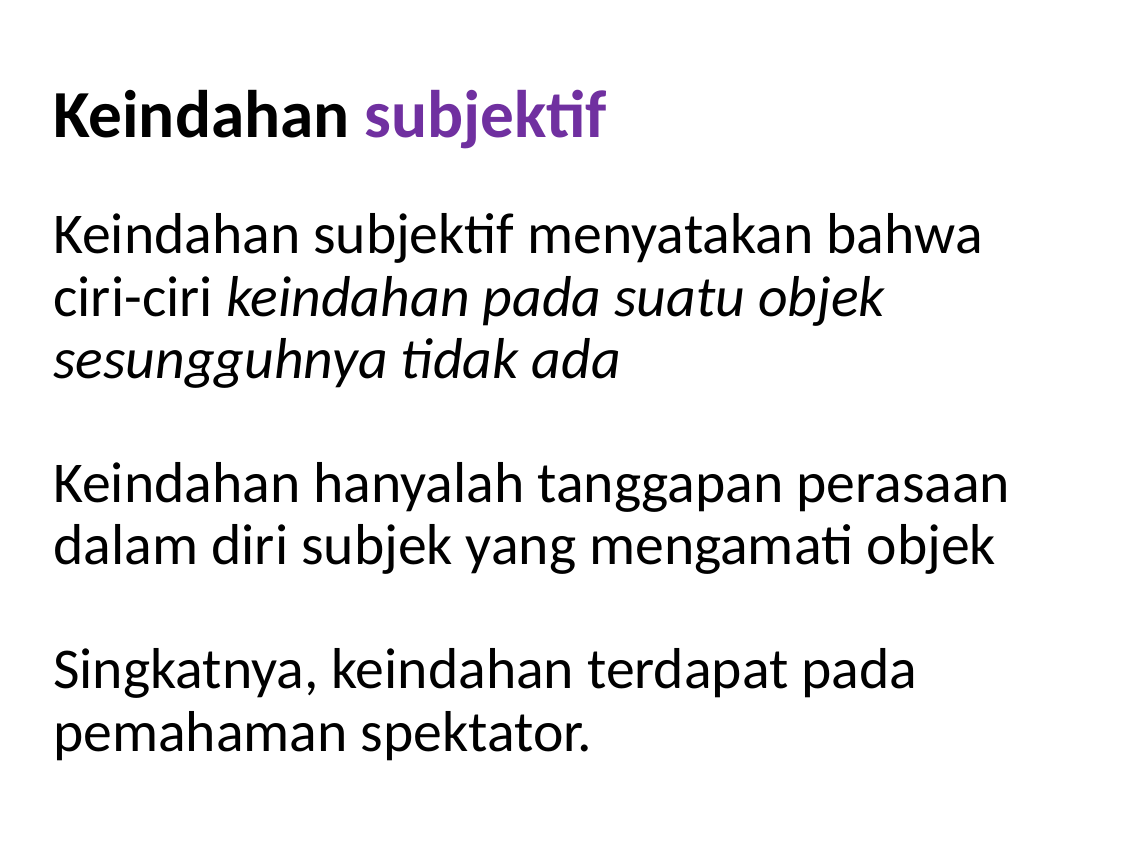

# Keindahan subjektif
Keindahan subjektif menyatakan bahwa ciri-ciri keindahan pada suatu objek sesungguhnya tidak ada

Keindahan hanyalah tanggapan perasaan dalam diri subjek yang mengamati objek

Singkatnya, keindahan terdapat pada pemahaman spektator.